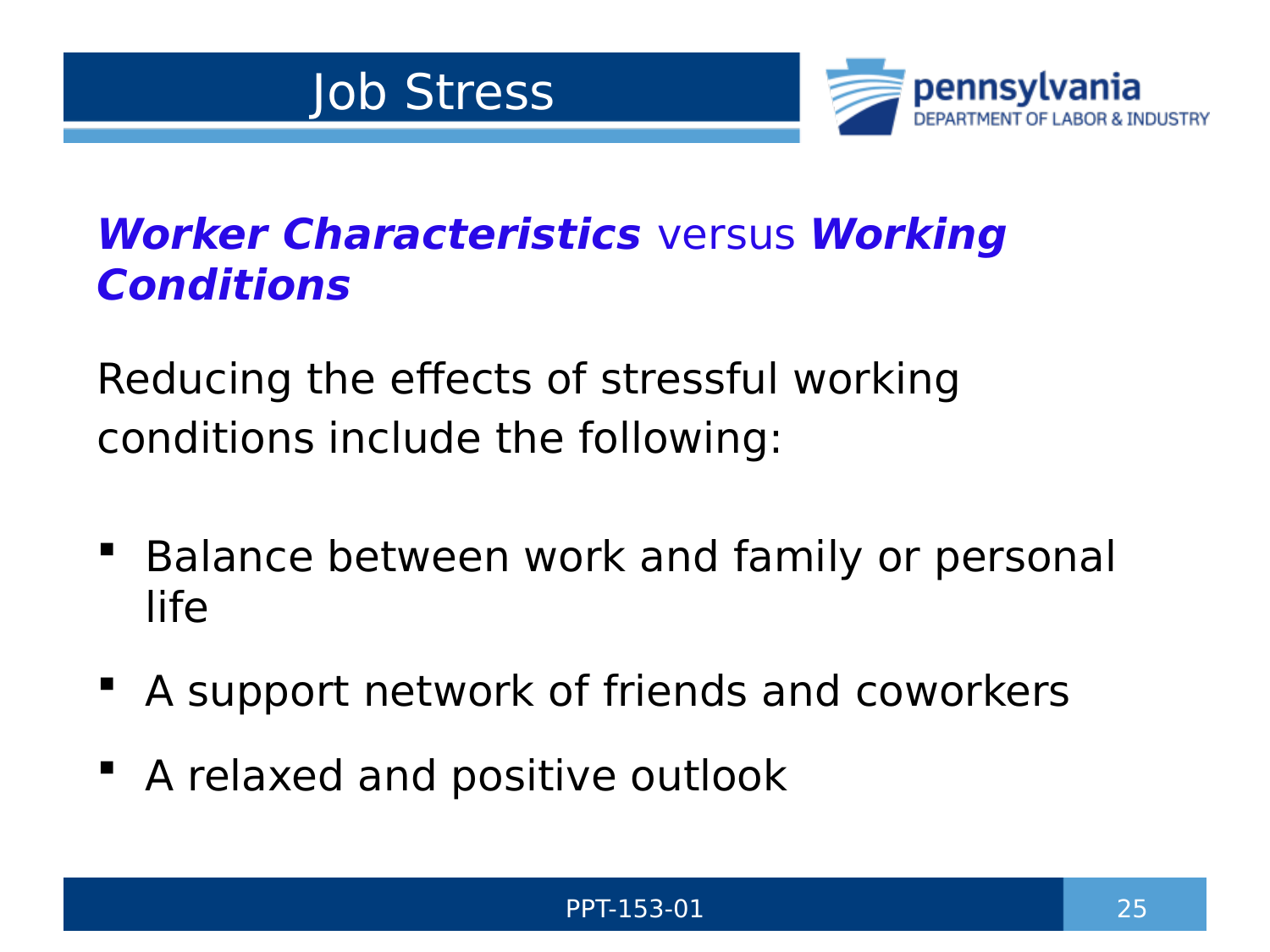

# Job Stress
Worker Characteristics versus Working Conditions

Reducing the effects of stressful working
conditions include the following:

Balance between work and family or personal life

A support network of friends and coworkers

A relaxed and positive outlook

PPT-153-01
25